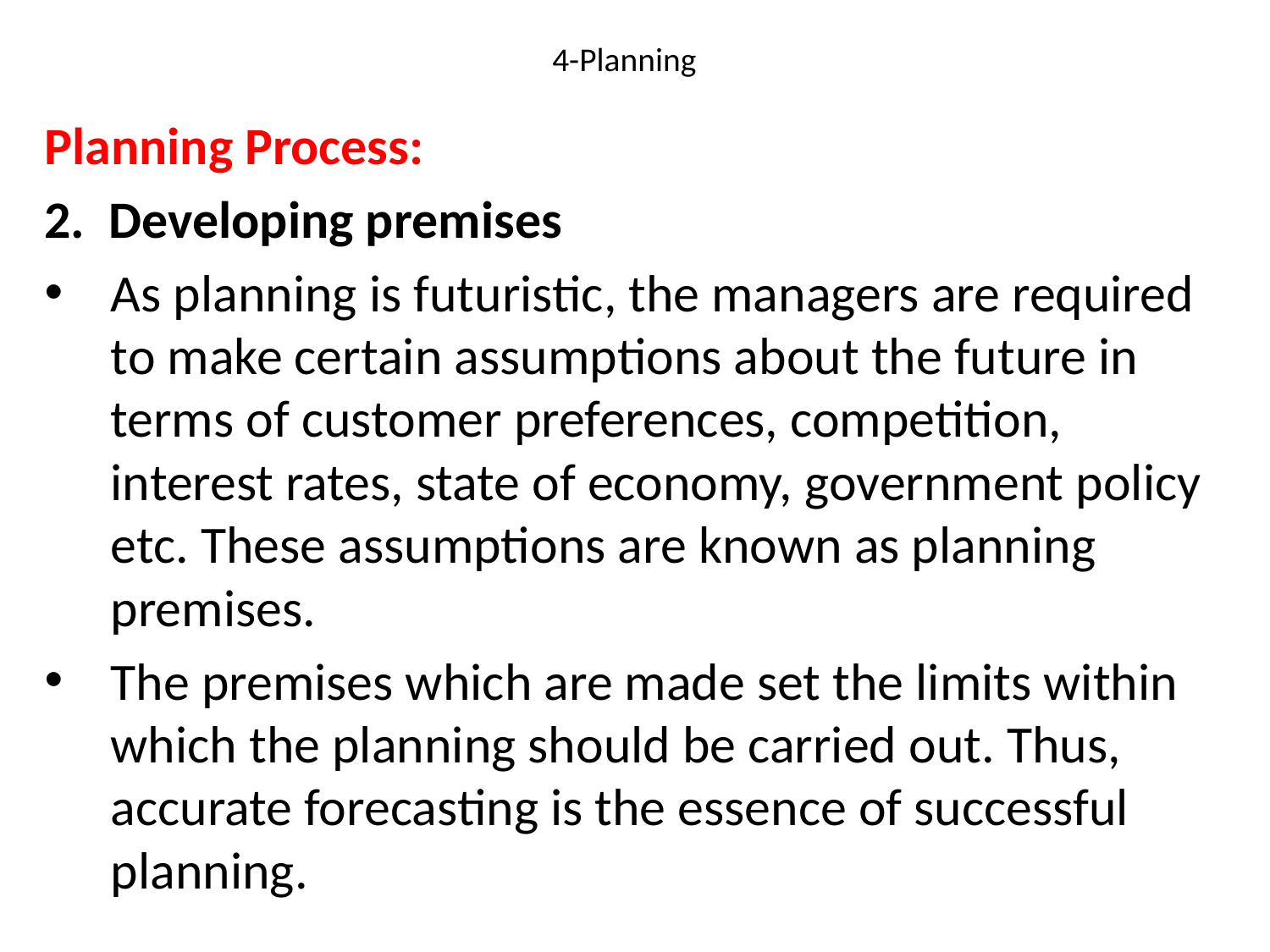

# 4-Planning
Planning Process:
2.  Developing premises
As planning is futuristic, the managers are required to make certain assumptions about the future in terms of customer preferences, competition, interest rates, state of economy, government policy etc. These assumptions are known as planning premises.
The premises which are made set the limits within which the planning should be carried out. Thus, accurate forecasting is the essence of successful planning.